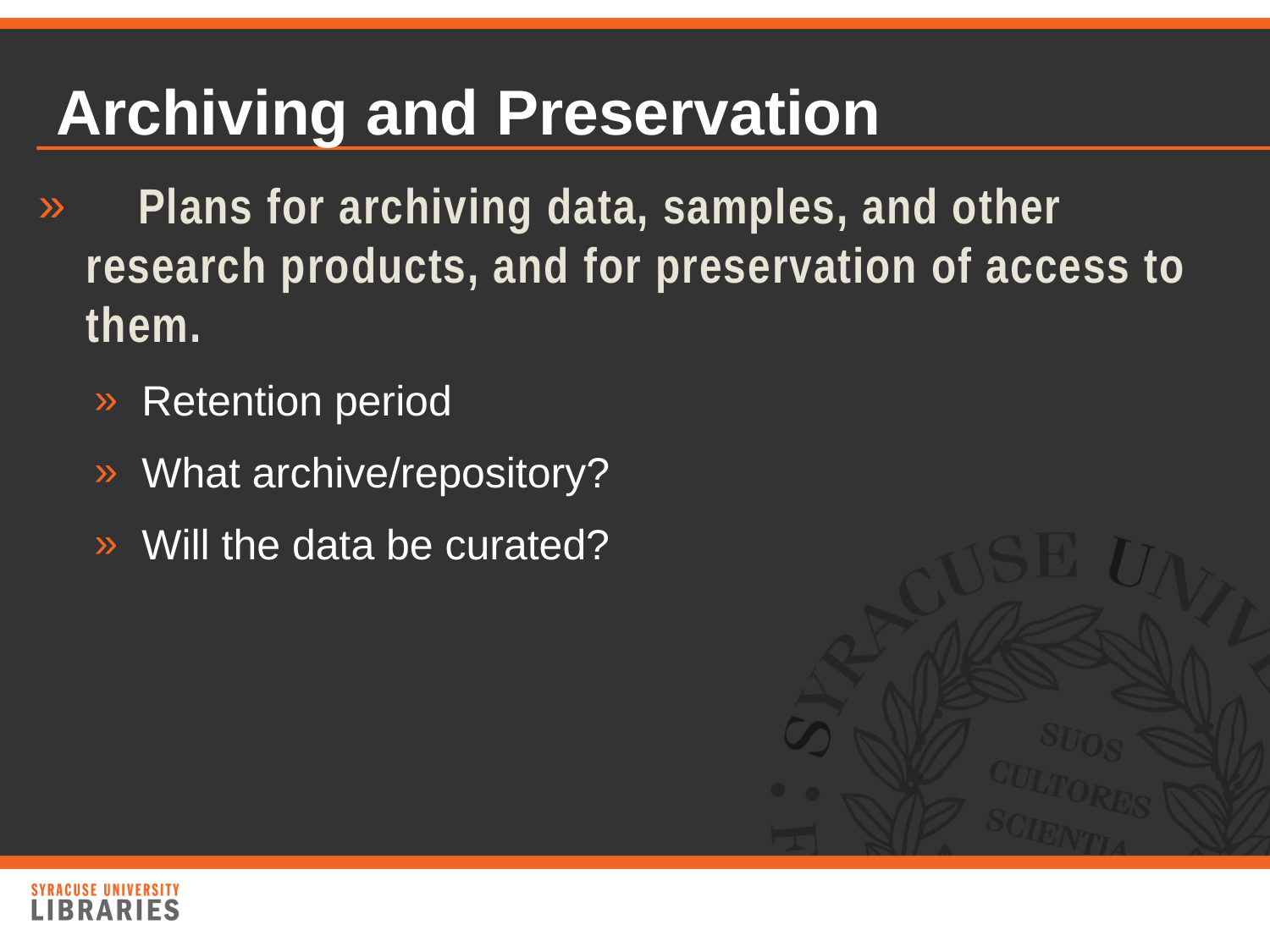

# Archiving and Preservation
    Plans for archiving data, samples, and other research products, and for preservation of access to them.
Retention period
What archive/repository?
Will the data be curated?